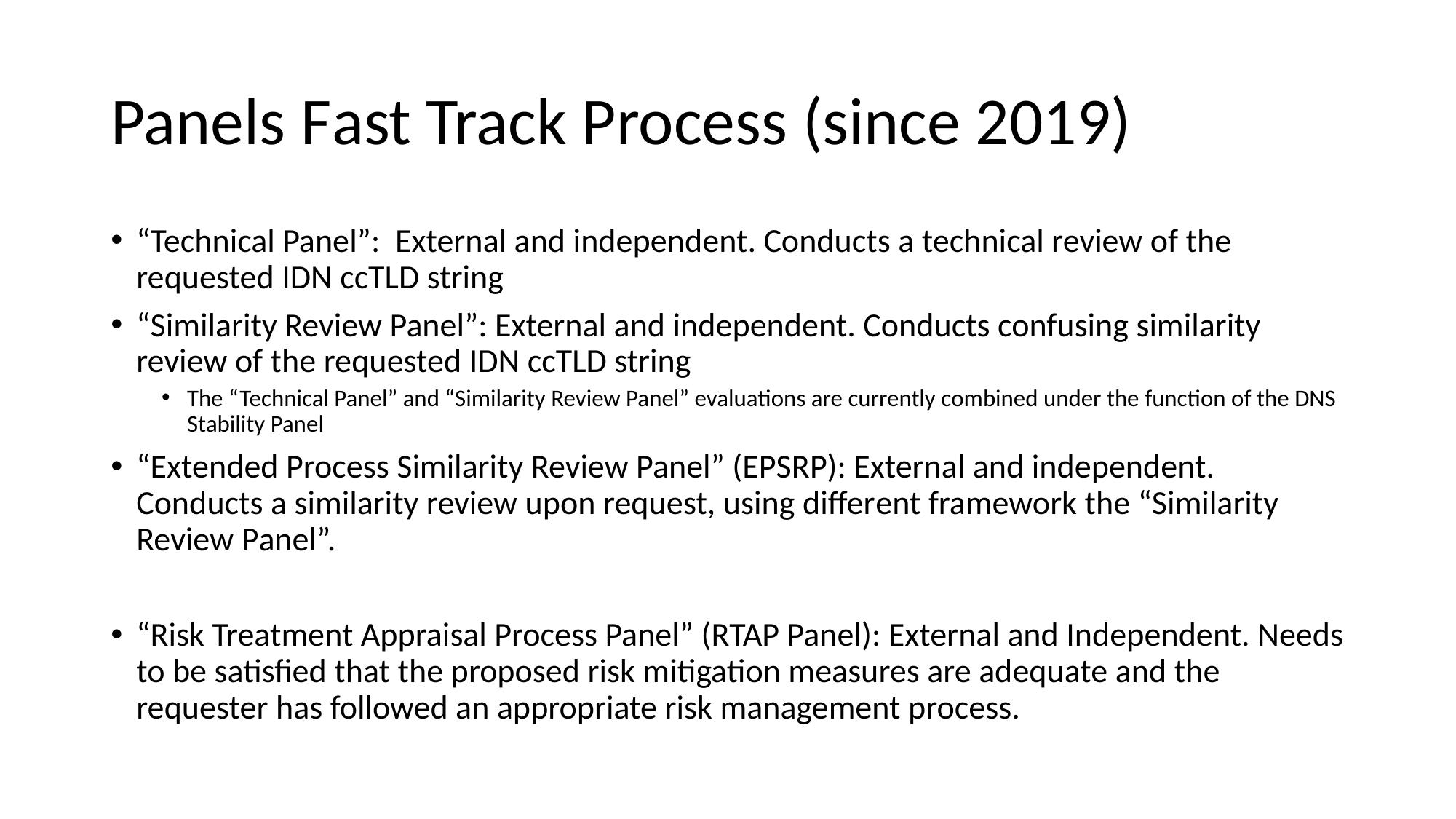

# Panels Fast Track Process (since 2019)
“Technical Panel”:  External and independent. Conducts a technical review of the requested IDN ccTLD string
“Similarity Review Panel”: External and independent. Conducts confusing similarity review of the requested IDN ccTLD string
The “Technical Panel” and “Similarity Review Panel” evaluations are currently combined under the function of the DNS Stability Panel
“Extended Process Similarity Review Panel” (EPSRP): External and independent. Conducts a similarity review upon request, using different framework the “Similarity Review Panel”.

“Risk Treatment Appraisal Process Panel” (RTAP Panel): External and Independent. Needs to be satisfied that the proposed risk mitigation measures are adequate and the requester has followed an appropriate risk management process.